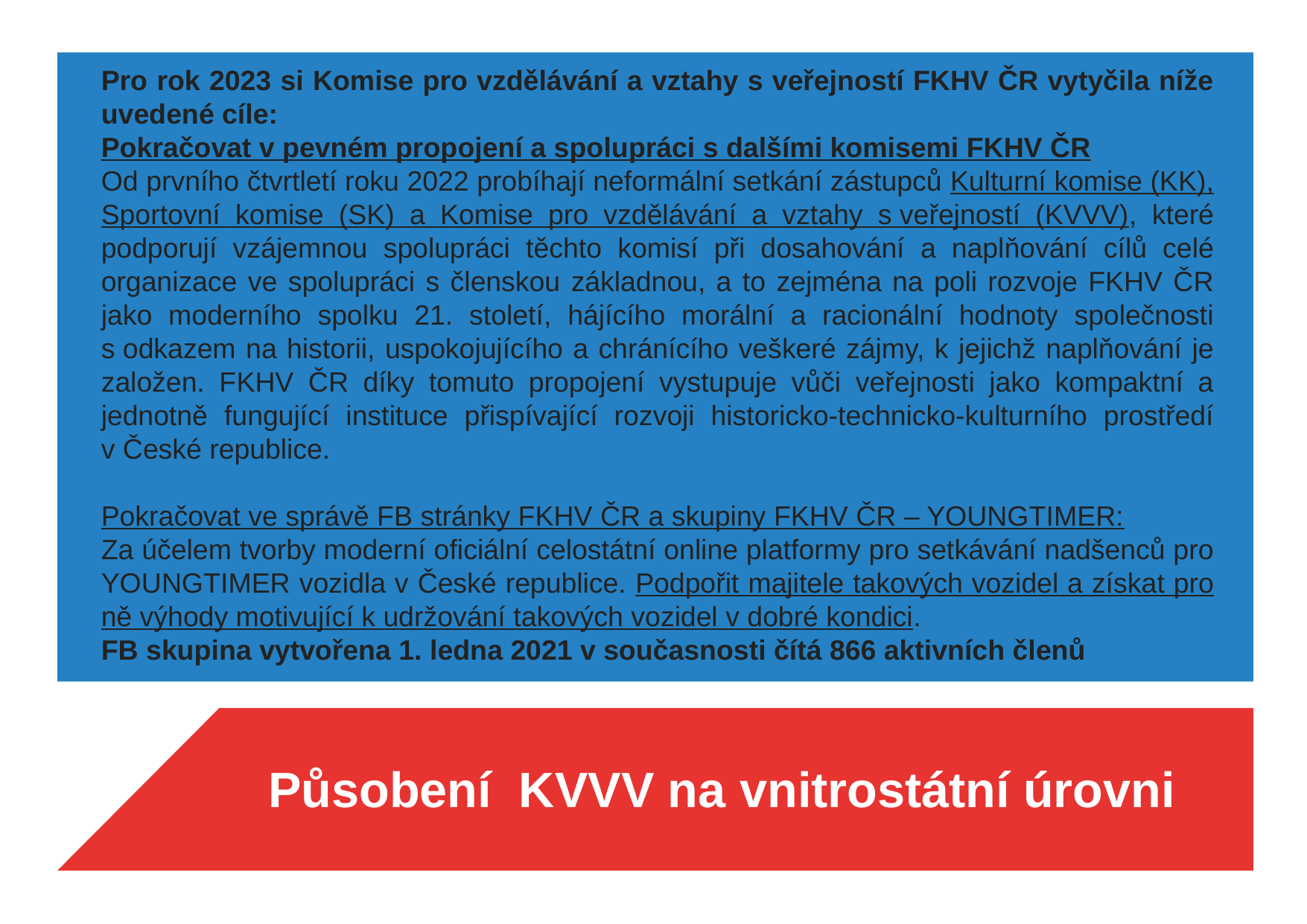

Pro rok 2023 si Komise pro vzdělávání a vztahy s veřejností FKHV ČR vytyčila níže uvedené cíle:
Pokračovat v pevném propojení a spolupráci s dalšími komisemi FKHV ČR
Od prvního čtvrtletí roku 2022 probíhají neformální setkání zástupců Kulturní komise (KK), Sportovní komise (SK) a Komise pro vzdělávání a vztahy s veřejností (KVVV), které podporují vzájemnou spolupráci těchto komisí při dosahování a naplňování cílů celé organizace ve spolupráci s členskou základnou, a to zejména na poli rozvoje FKHV ČR jako moderního spolku 21. století, hájícího morální a racionální hodnoty společnosti s odkazem na historii, uspokojujícího a chránícího veškeré zájmy, k jejichž naplňování je založen. FKHV ČR díky tomuto propojení vystupuje vůči veřejnosti jako kompaktní a jednotně fungující instituce přispívající rozvoji historicko-technicko-kulturního prostředí v České republice.

Pokračovat ve správě FB stránky FKHV ČR a skupiny FKHV ČR – YOUNGTIMER:
Za účelem tvorby moderní oficiální celostátní online platformy pro setkávání nadšenců pro YOUNGTIMER vozidla v České republice. Podpořit majitele takových vozidel a získat pro ně výhody motivující k udržování takových vozidel v dobré kondici.
FB skupina vytvořena 1. ledna 2021 v současnosti čítá 866 aktivních členů
Působení  KVVV na vnitrostátní úrovni